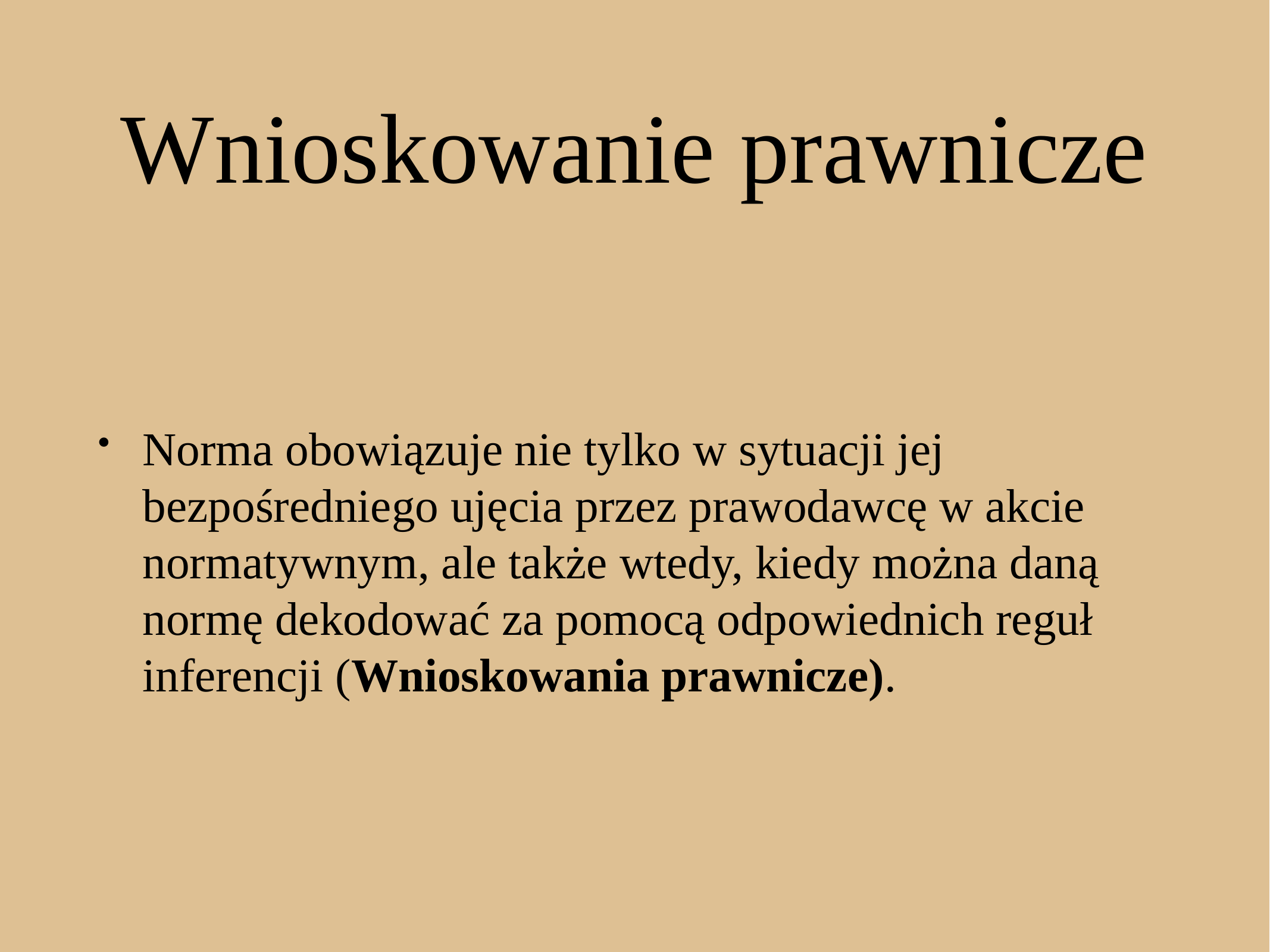

# Wnioskowanie prawnicze
Norma obowiązuje nie tylko w sytuacji jej bezpośredniego ujęcia przez prawodawcę w akcie normatywnym, ale także wtedy, kiedy można daną normę dekodować za pomocą odpowiednich reguł inferencji (Wnioskowania prawnicze).